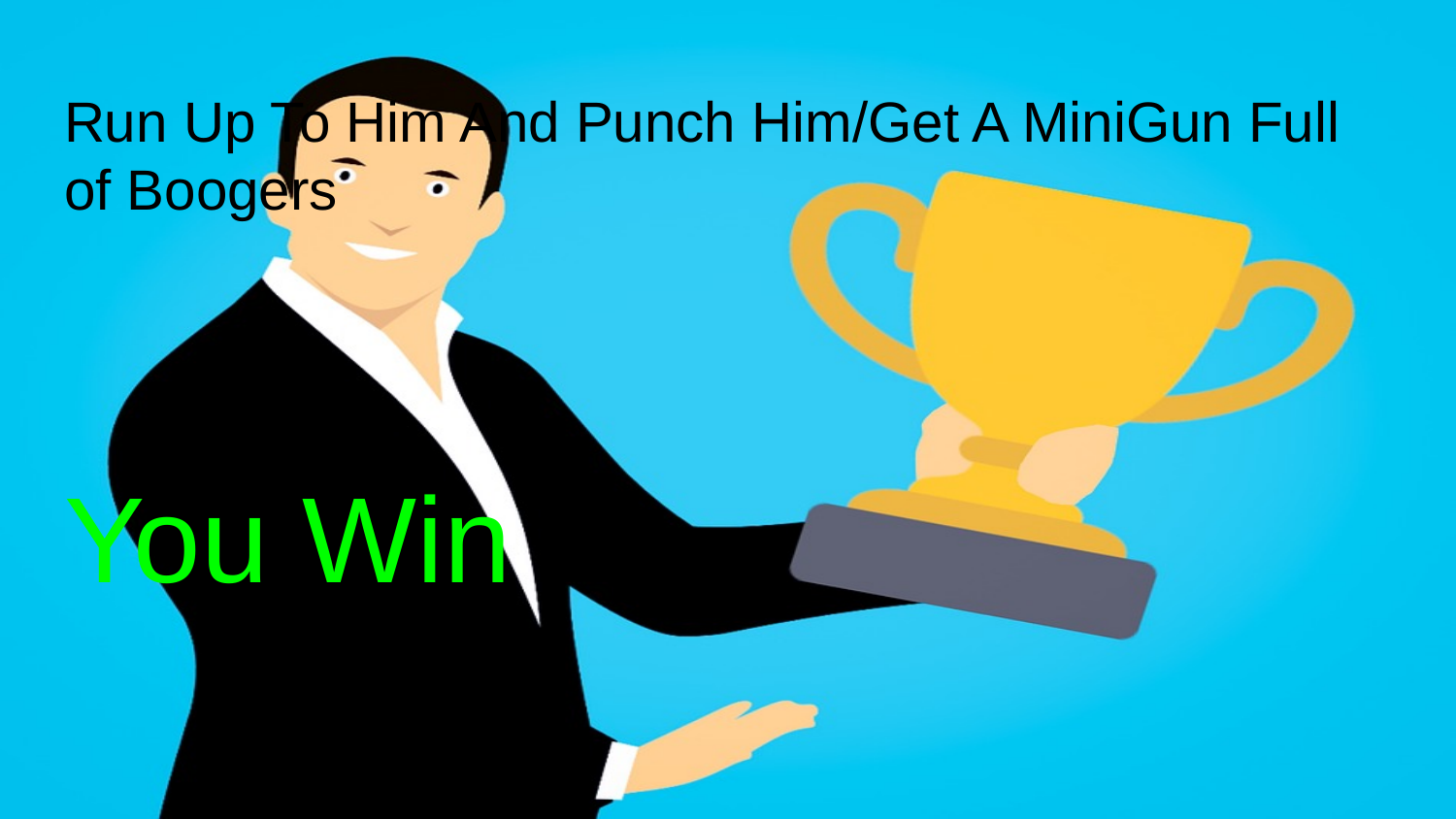

# Run Up To Him And Punch Him/Get A MiniGun Full of Boogers

You Win